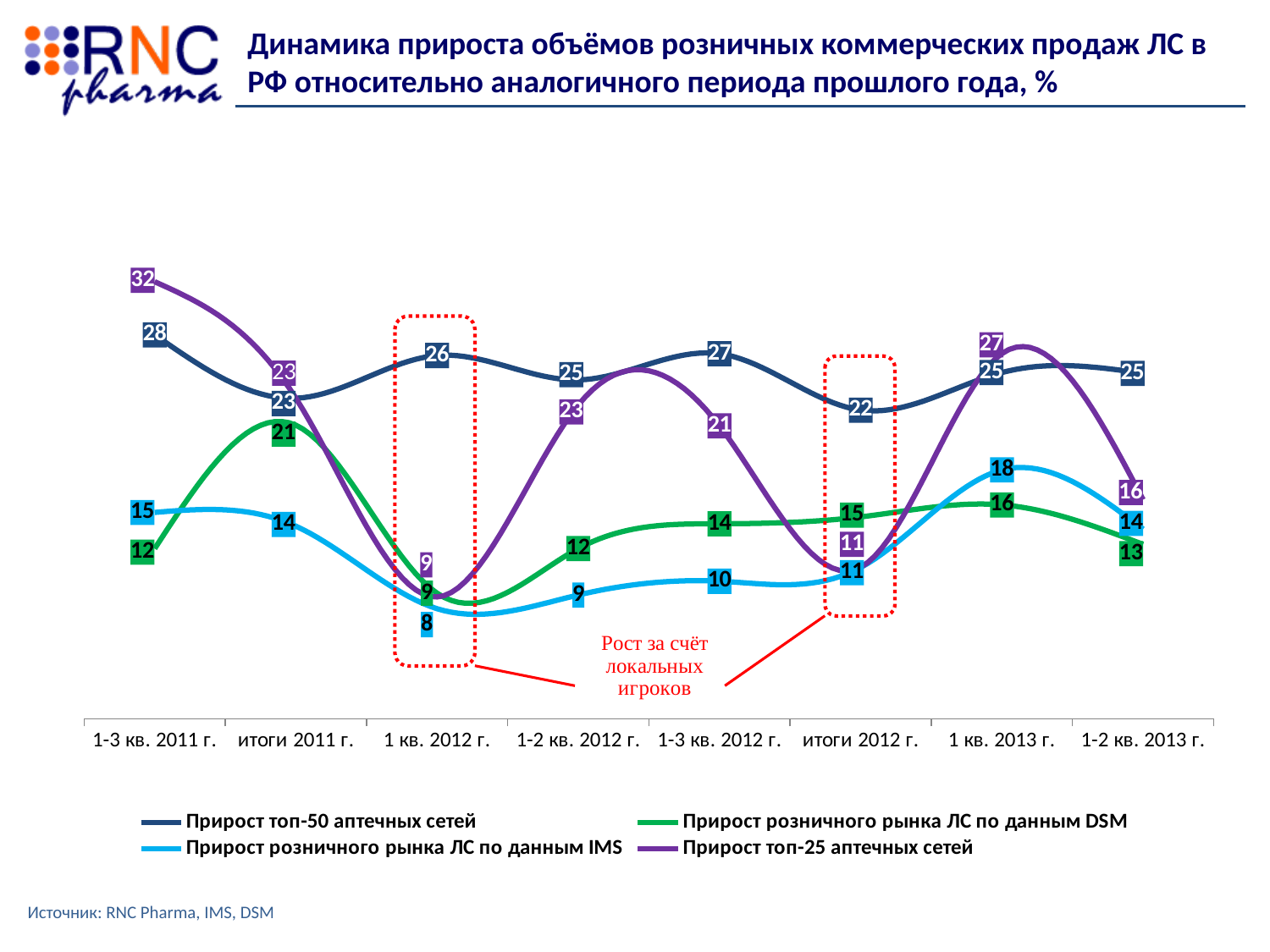

Динамика прироста объёмов розничных коммерческих продаж ЛС в РФ относительно аналогичного периода прошлого года, %

### Chart

| Category | Прирост топ-50 аптечных сетей | Прирост розничного рынка ЛС по данным DSM | Прирост розничного рынка ЛС по данным IMS | Прирост топ-25 аптечных сетей |
|---|---|---|---|---|
| 1-2 кв. 2013 г. | 25.1138038126043 | 12.67618979935092 | 13.785480381614533 | 15.934141196717249 |
| 1 кв. 2013 г. | 25.17093907878379 | 15.552405015167514 | 18.09415213477729 | 26.549221037853286 |
| итоги 2012 г. | 22.439484924318904 | 14.673385735229402 | 11.0 | 11.014749172806956 |
| 1-3 кв. 2012 г. | 26.538138739683287 | 14.176177636416895 | 10.0 | 21.29431509946459 |
| 1-2 кв. 2012 г. | 24.633233593953786 | 12.378704315841338 | 9.0 | 22.821971218945265 |
| 1 кв. 2012 г. | 26.40940738710689 | 9.125402985332615 | 8.0 | 8.856804983246096 |
| итоги 2011 г. | 23.30043932035299 | 21.34371669298809 | 14.0 | 23.306446270461162 |
| 1-3 кв. 2011 г. | 27.914923612159257 | 12.368661489264497 | 15.0 | 31.77018815303191 |

Источник: RNC Pharma, IMS, DSM